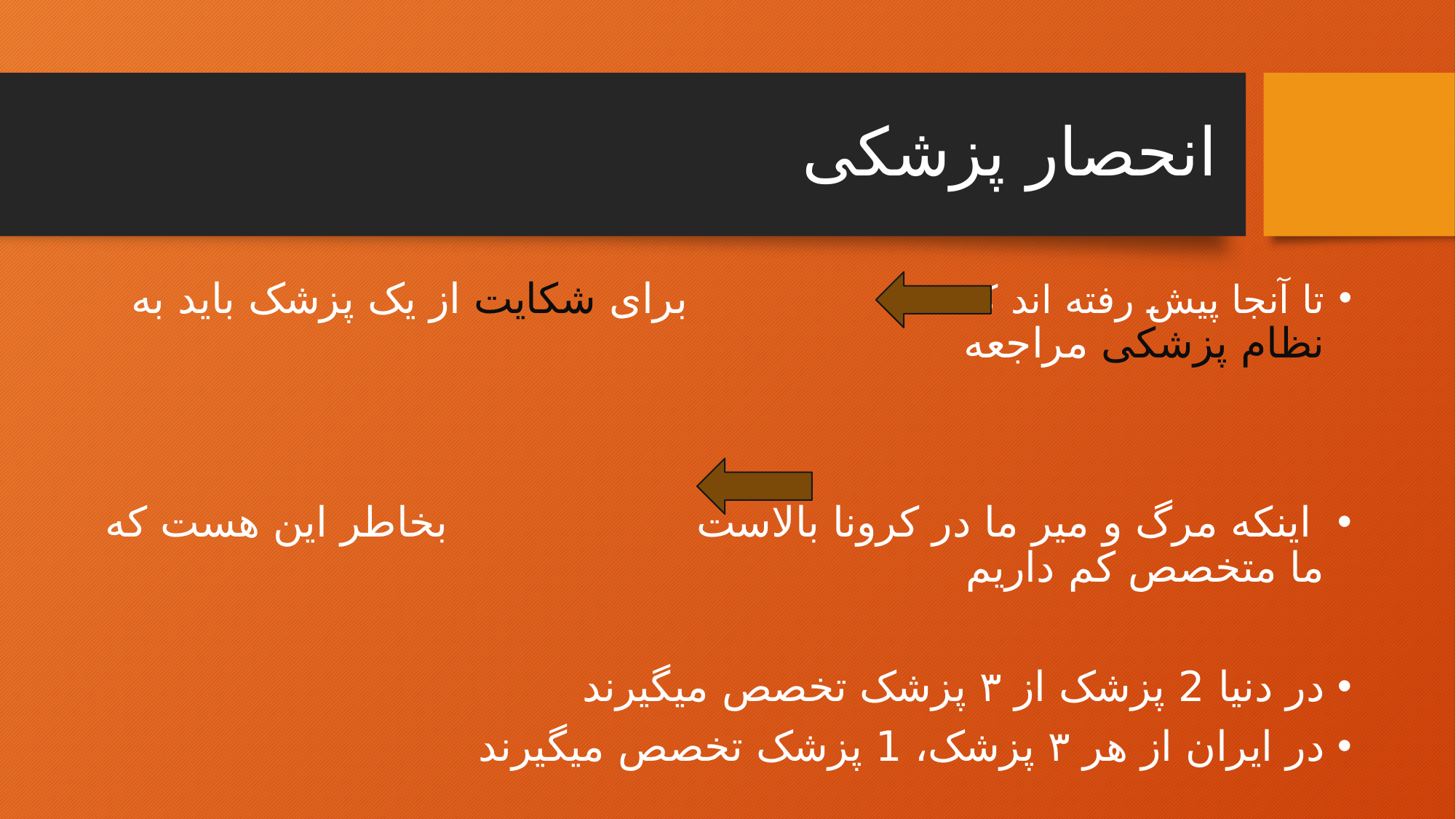

# انحصار پزشکی
تا آنجا پیش رفته اند که                      برای شکایت از یک پزشک باید به نظام پزشکی مراجعه

 اینکه مرگ و میر ما در کرونا بالاست                   بخاطر این هست که ما متخصص کم داریم

در دنیا 2 پزشک از ۳ پزشک تخصص میگیرند
در ایران از هر ۳ پزشک، 1 پزشک تخصص میگیرند